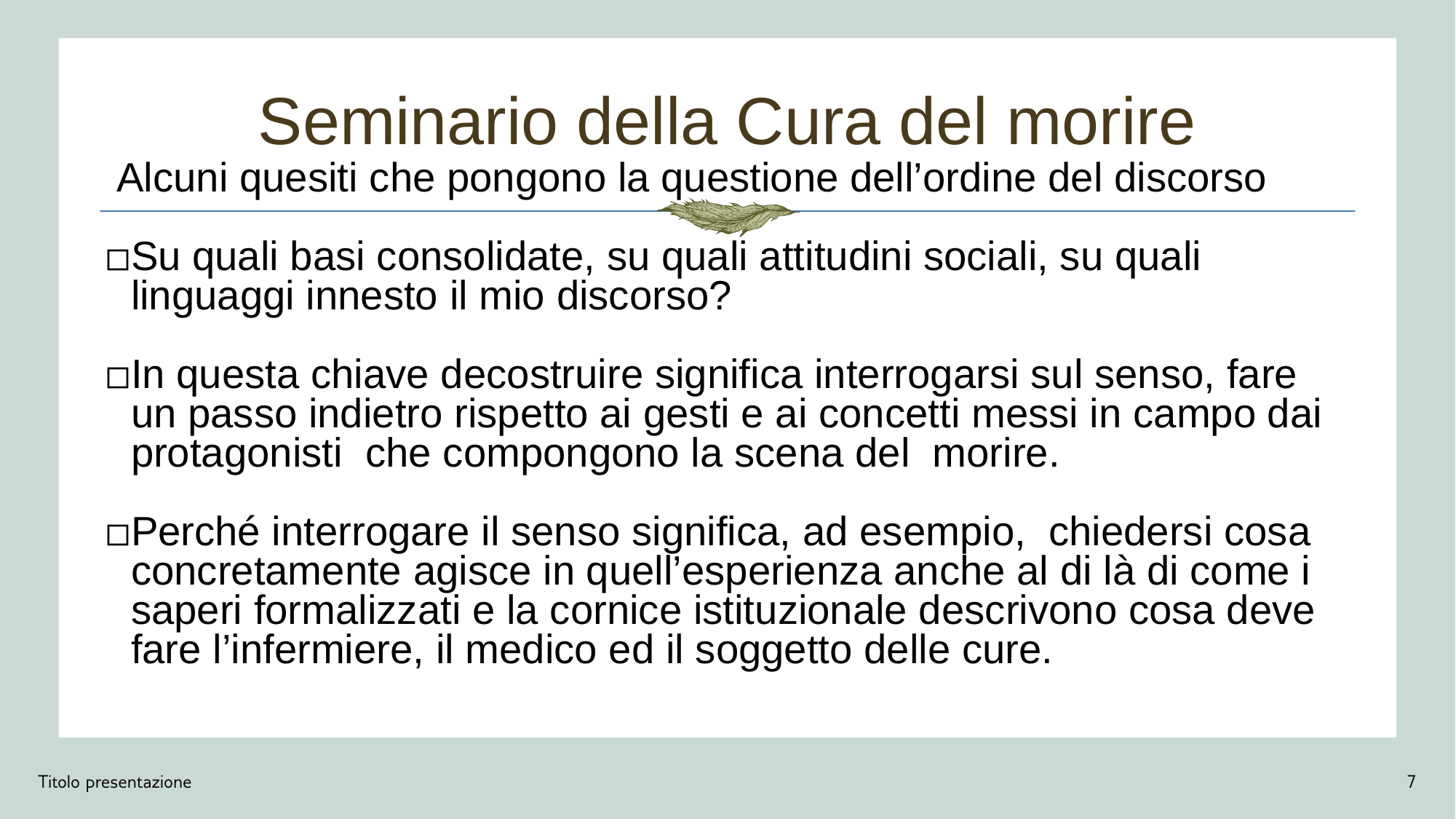

Seminario della Cura del morire
 Alcuni quesiti che pongono la questione dell’ordine del discorso

Su quali basi consolidate, su quali attitudini sociali, su quali linguaggi innesto il mio discorso?

In questa chiave decostruire significa interrogarsi sul senso, fare un passo indietro rispetto ai gesti e ai concetti messi in campo dai protagonisti  che compongono la scena del  morire.

Perché interrogare il senso significa, ad esempio,  chiedersi cosa concretamente agisce in quell’esperienza anche al di là di come i saperi formalizzati e la cornice istituzionale descrivono cosa deve fare l’infermiere, il medico ed il soggetto delle cure.

Titolo presentazione
7